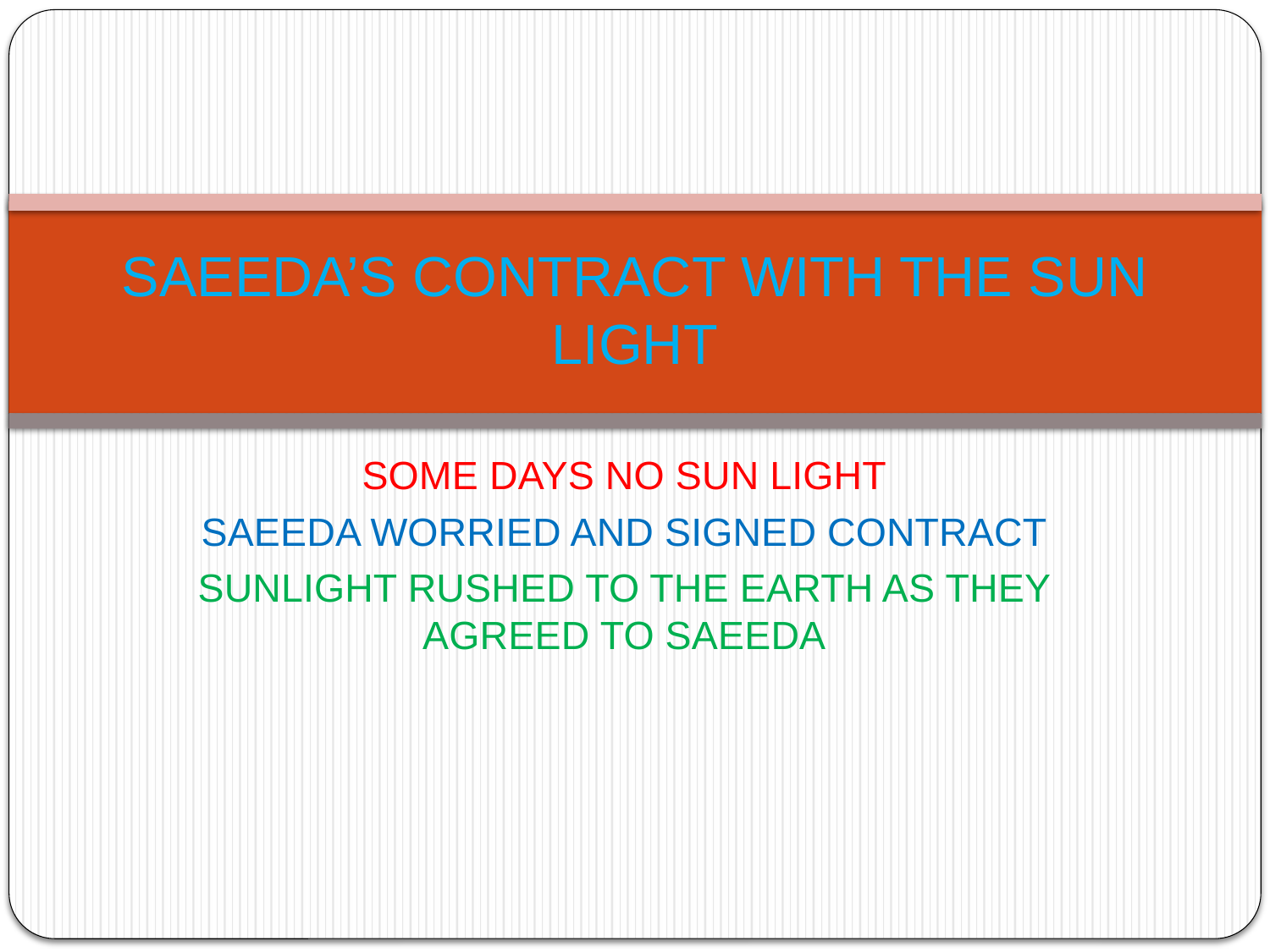

# SAEEDA’S CONTRACT WITH THE SUN LIGHT
SOME DAYS NO SUN LIGHT
SAEEDA WORRIED AND SIGNED CONTRACT
SUNLIGHT RUSHED TO THE EARTH AS THEY AGREED TO SAEEDA